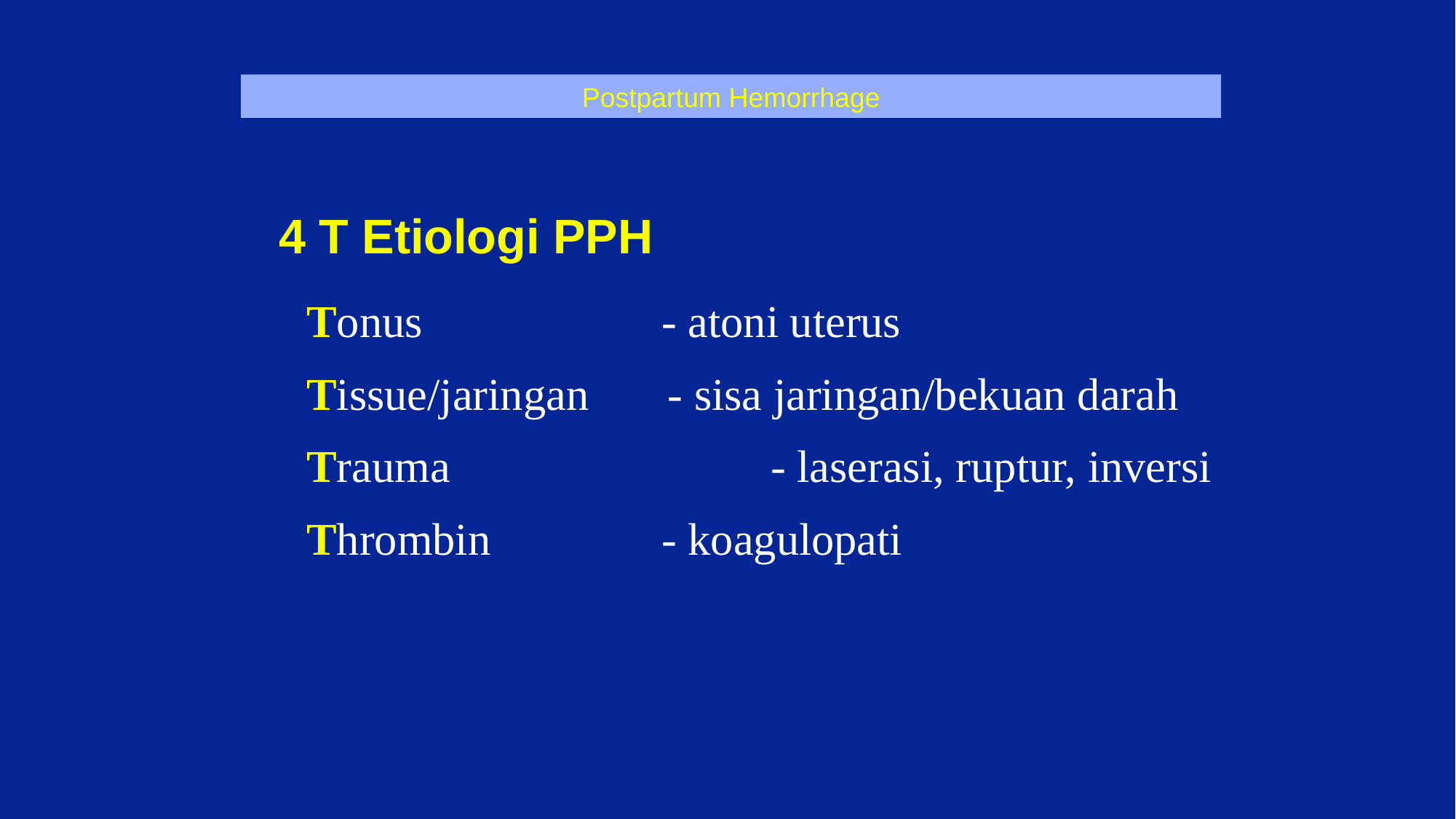

Postpartum Hemorrhage
  4 T Etiologi PPH
Tonus		         - atoni uterus
Tissue/jaringan	- sisa jaringan/bekuan darah
Trauma		         - laserasi, ruptur, inversi
Thrombin	         - koagulopati